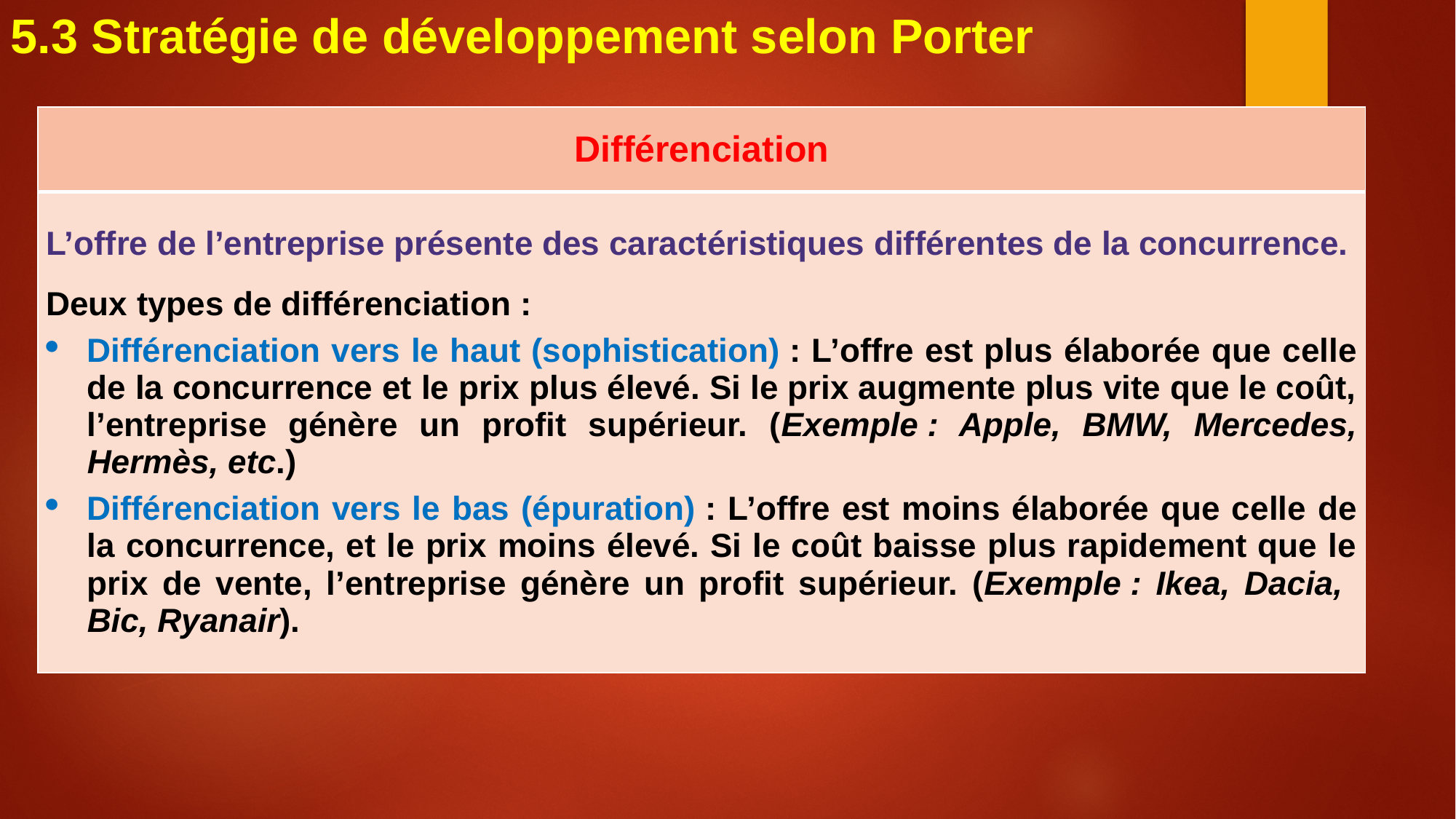

5.3 Stratégie de développement selon Porter
| Différenciation |
| --- |
| L’offre de l’entreprise présente des caractéristiques différentes de la concurrence. Deux types de différenciation : Différenciation vers le haut (sophistication) : L’offre est plus élaborée que celle de la concurrence et le prix plus élevé. Si le prix augmente plus vite que le coût, l’entreprise génère un profit supérieur. (Exemple : Apple, BMW, Mercedes, Hermès, etc.) Différenciation vers le bas (épuration) : L’offre est moins élaborée que celle de la concurrence, et le prix moins élevé. Si le coût baisse plus rapidement que le prix de vente, l’entreprise génère un profit supérieur. (Exemple : Ikea, Dacia, Bic, Ryanair). |